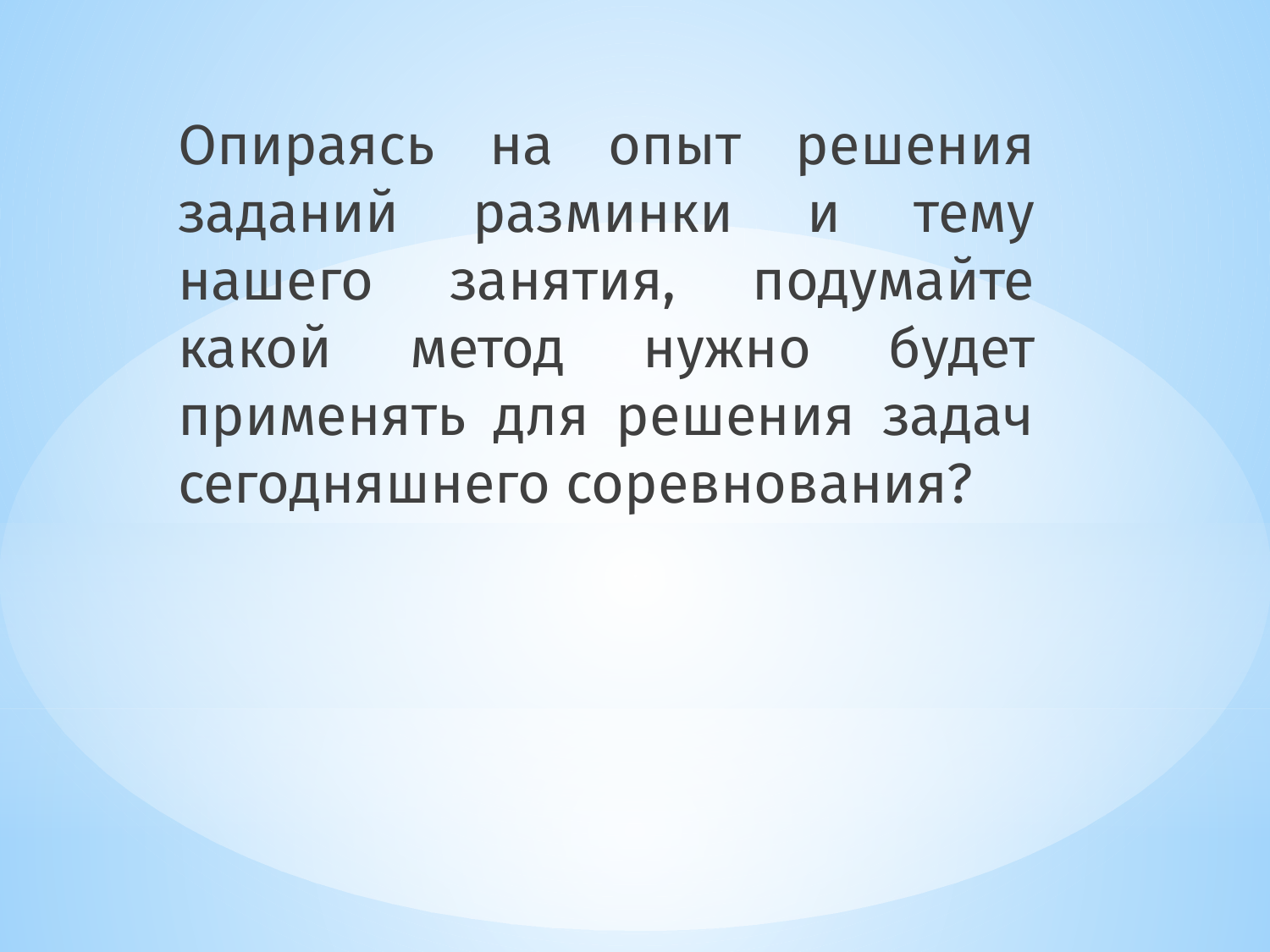

Опираясь на опыт решения заданий разминки и тему нашего занятия, подумайте какой метод нужно будет применять для решения задач сегодняшнего соревнования?
#